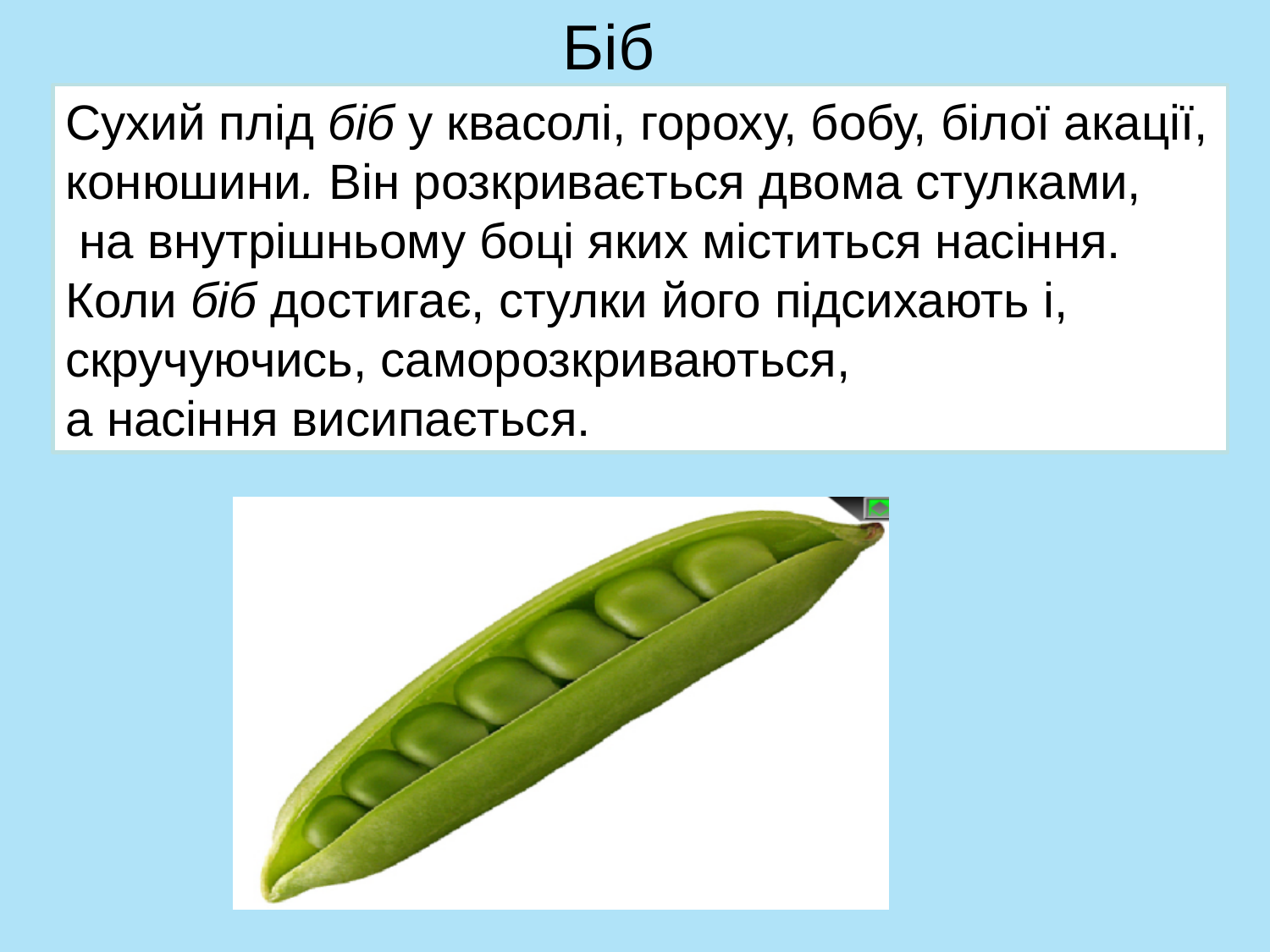

Біб
Сухий плід біб у квасолі, гороху, бобу, білої акації, конюшини. Він розкривається двома стулками,
 на внутрішньому боці яких міститься насіння. Коли біб достигає, стулки його підсихають і, скручуючись, саморозкриваються,
а насіння висипається.